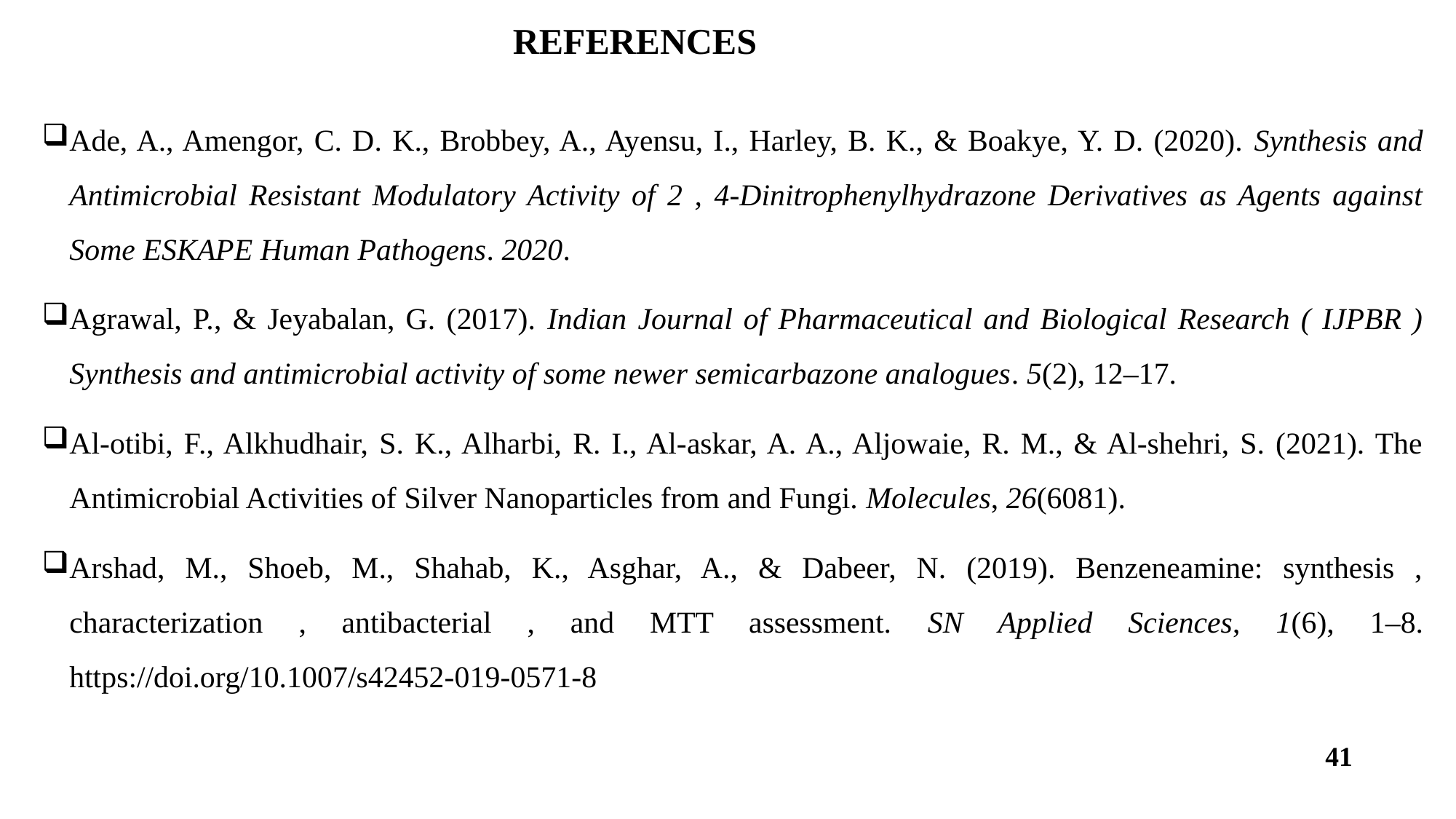

# REFERENCES
Ade, A., Amengor, C. D. K., Brobbey, A., Ayensu, I., Harley, B. K., & Boakye, Y. D. (2020). Synthesis and Antimicrobial Resistant Modulatory Activity of 2 , 4-Dinitrophenylhydrazone Derivatives as Agents against Some ESKAPE Human Pathogens. 2020.
Agrawal, P., & Jeyabalan, G. (2017). Indian Journal of Pharmaceutical and Biological Research ( IJPBR ) Synthesis and antimicrobial activity of some newer semicarbazone analogues. 5(2), 12–17.
Al-otibi, F., Alkhudhair, S. K., Alharbi, R. I., Al-askar, A. A., Aljowaie, R. M., & Al-shehri, S. (2021). The Antimicrobial Activities of Silver Nanoparticles from and Fungi. Molecules, 26(6081).
Arshad, M., Shoeb, M., Shahab, K., Asghar, A., & Dabeer, N. (2019). Benzeneamine: synthesis , characterization , antibacterial , and MTT assessment. SN Applied Sciences, 1(6), 1–8. https://doi.org/10.1007/s42452-019-0571-8
41